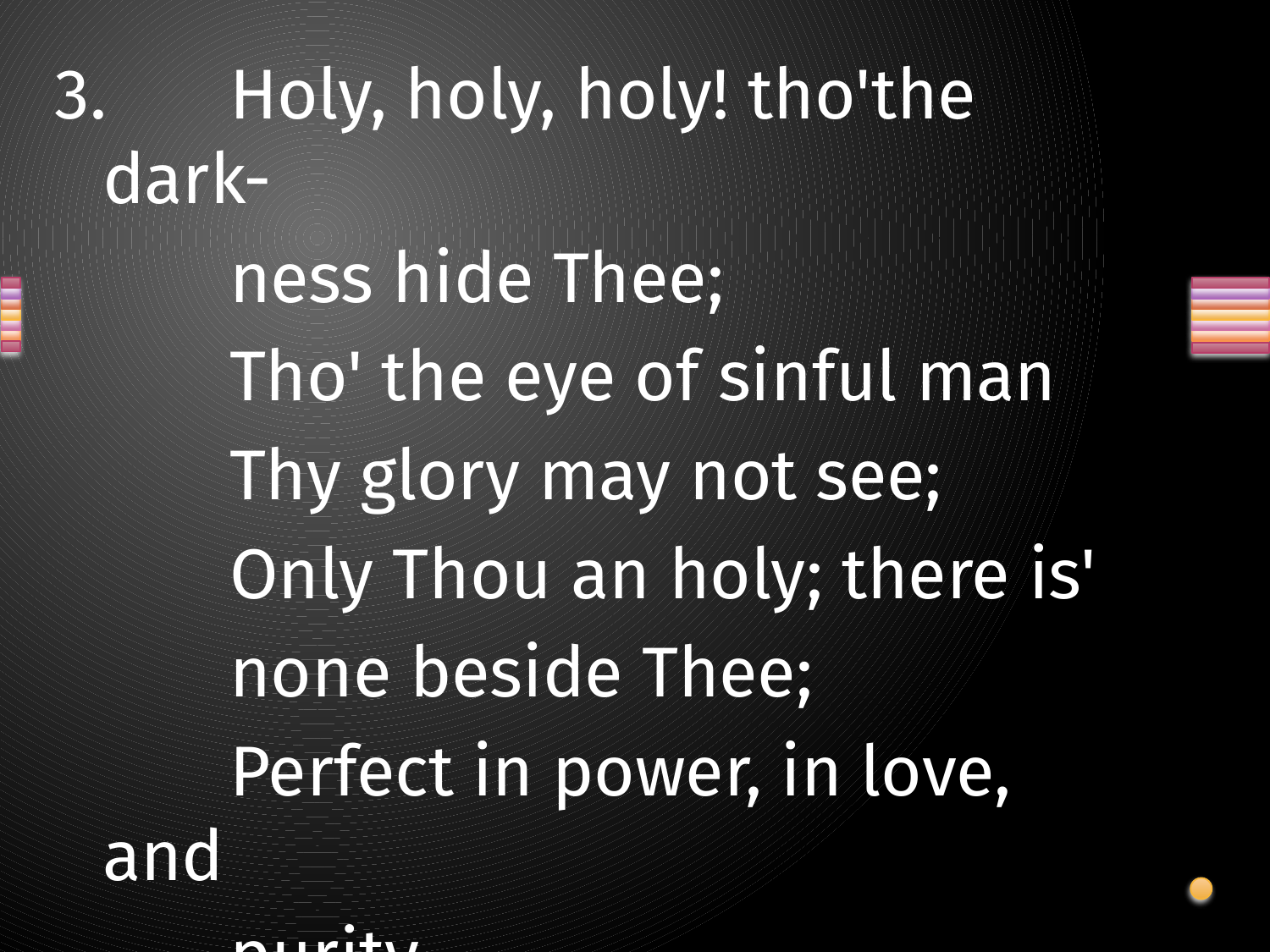

3.	Holy, holy, holy! tho'the dark-
		ness hide Thee;
		Tho' the eye of sinful man
		Thy glory may not see;
		Only Thou an holy; there is'
		none beside Thee;
		Perfect in power, in love, and
		purity.